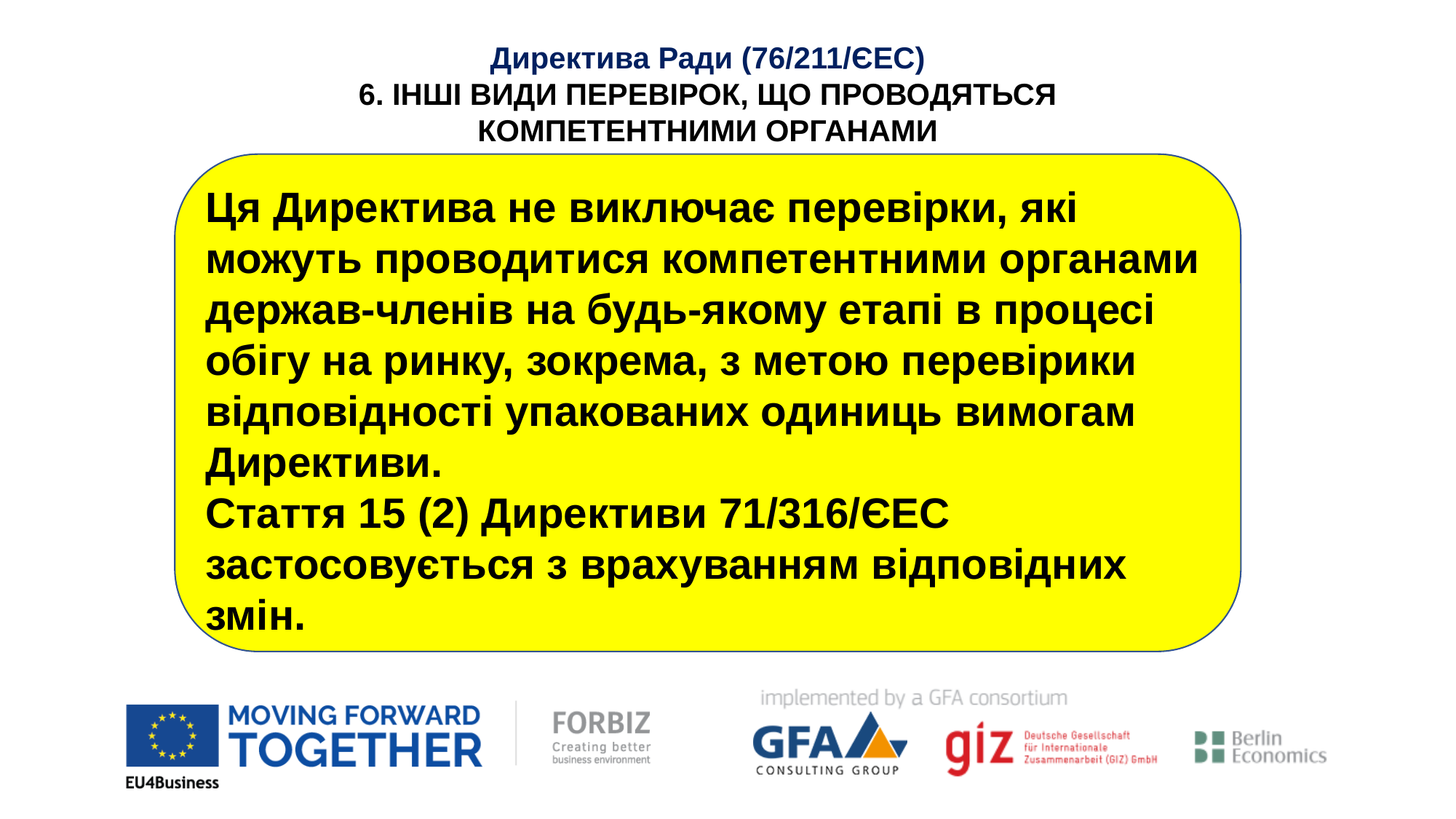

Директива Ради (76/211/ЄEC)
6. ІНШІ ВИДИ ПЕРЕВІРОК, ЩО ПРОВОДЯТЬСЯ КОМПЕТЕНТНИМИ ОРГАНАМИ

Ця Директива не виключає перевірки, які можуть проводитися компетентними органами держав-членів на будь-якому етапі в процесі обігу на ринку, зокрема, з метою перевірики відповідності упакованих одиниць вимогам Директиви.
Стаття 15 (2) Директиви 71/316/ЄEC застосовується з врахуванням відповідних змін.